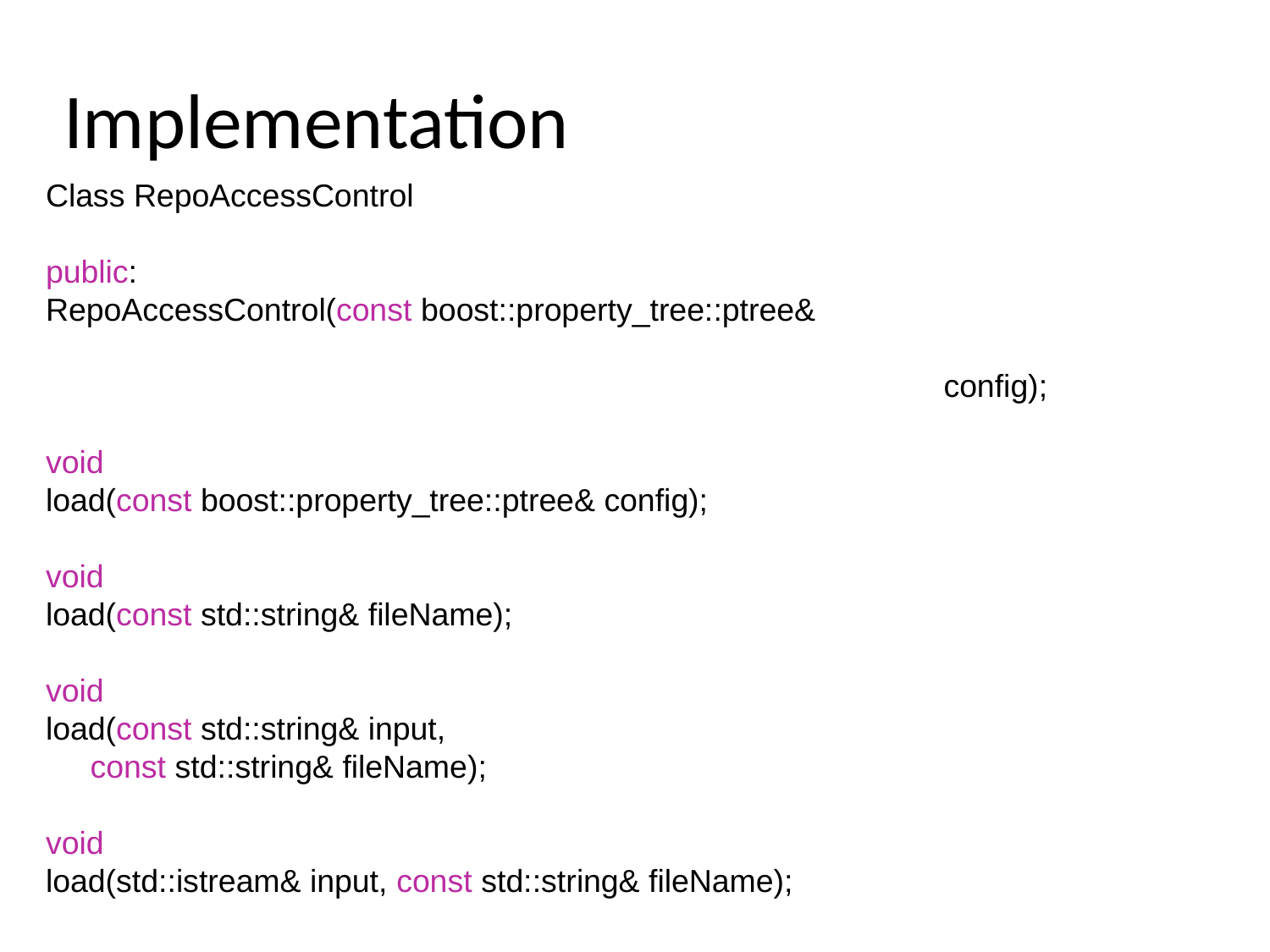

# Implementation
Class RepoAccessControl

public:
RepoAccessControl(const boost::property_tree::ptree&
  							 config);

void
load(const boost::property_tree::ptree& config);

void
load(const std::string& fileName);

void
load(const std::string& input,
     const std::string& fileName);

void
load(std::istream& input, const std::string& fileName);